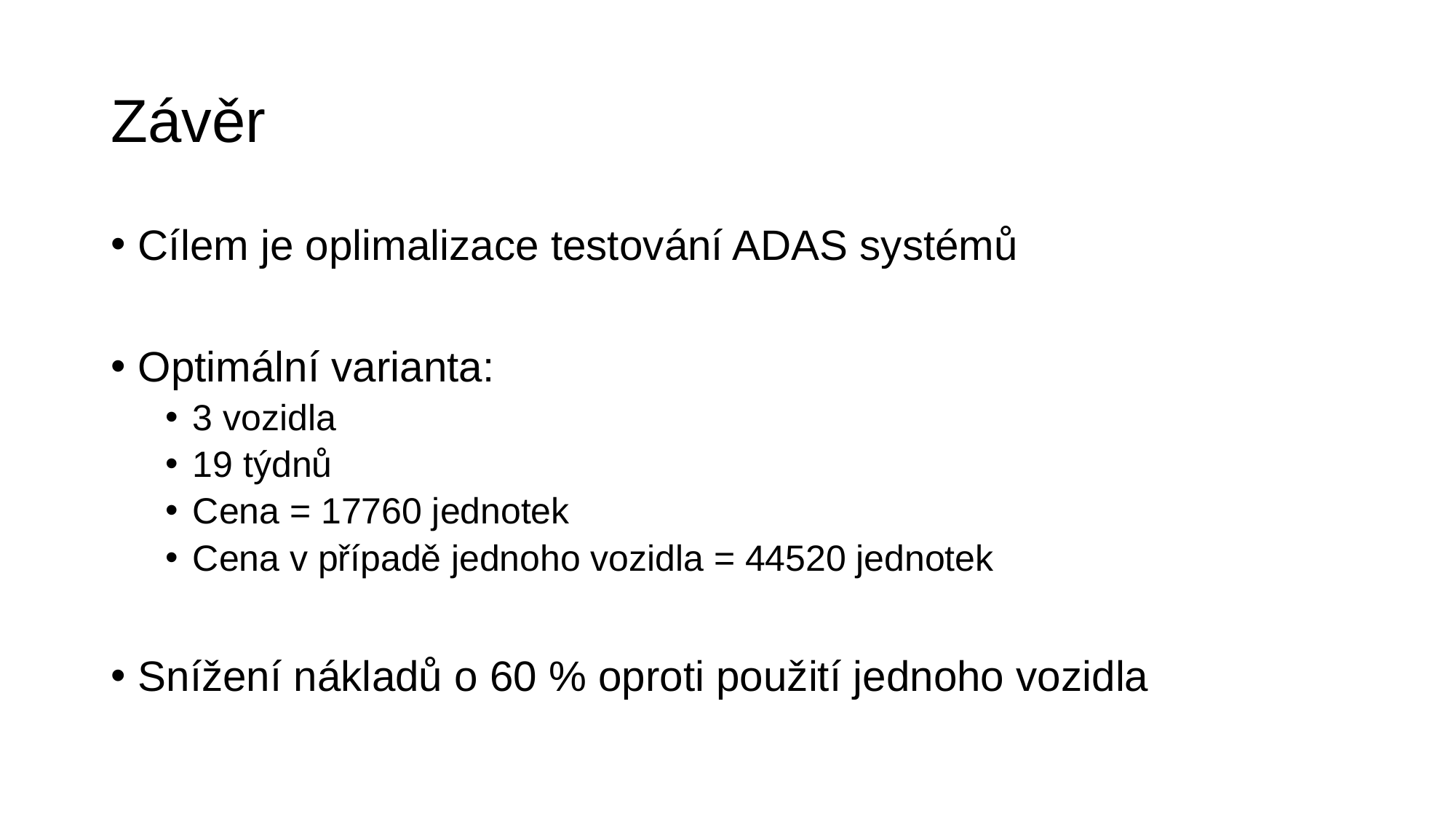

# Závěr
Cílem je oplimalizace testování ADAS systémů

Optimální varianta:
3 vozidla
19 týdnů
Cena = 17760 jednotek
Cena v případě jednoho vozidla = 44520 jednotek

Snížení nákladů o 60 % oproti použití jednoho vozidla